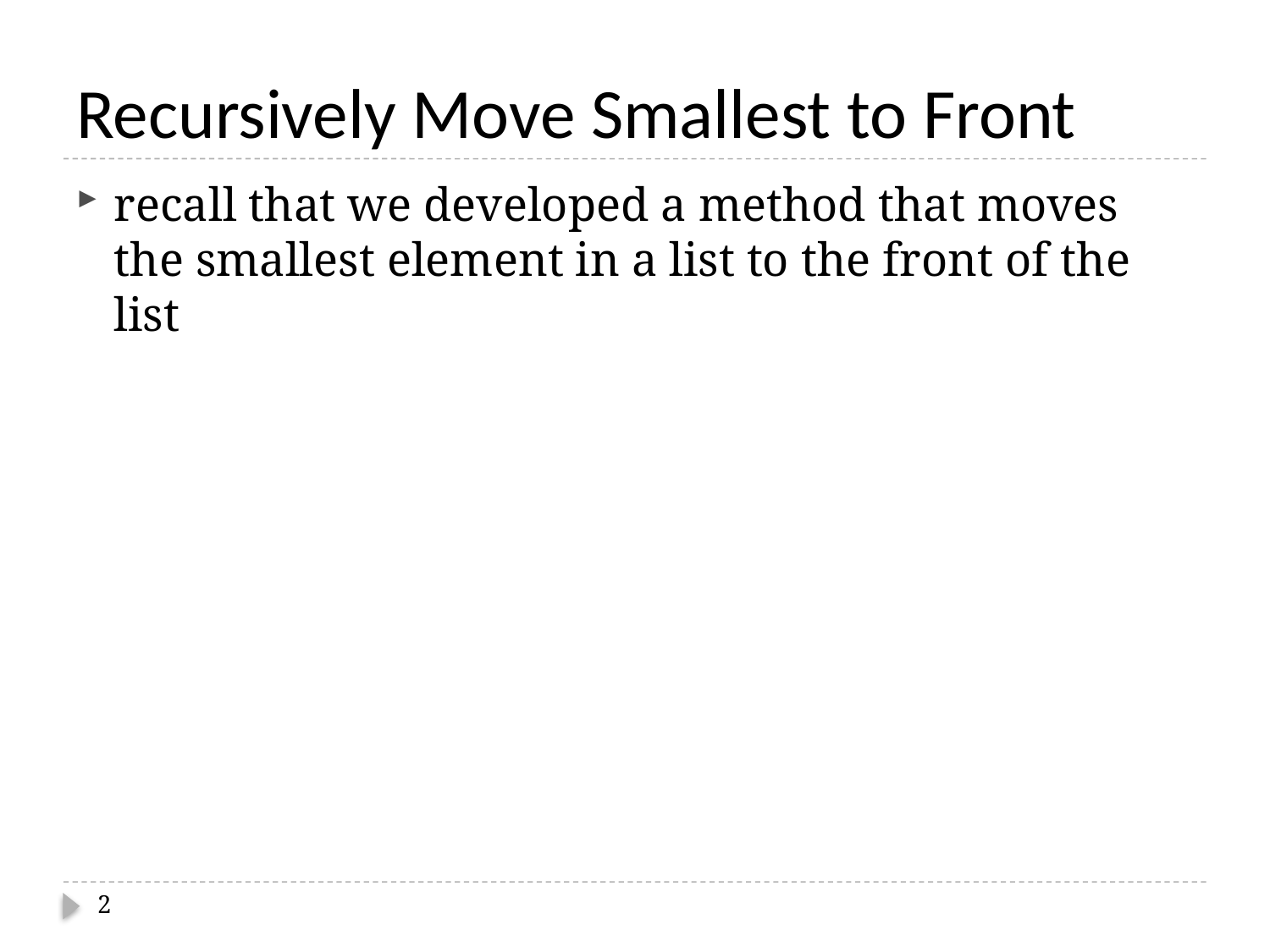

# Recursively Move Smallest to Front
recall that we developed a method that moves the smallest element in a list to the front of the list
2